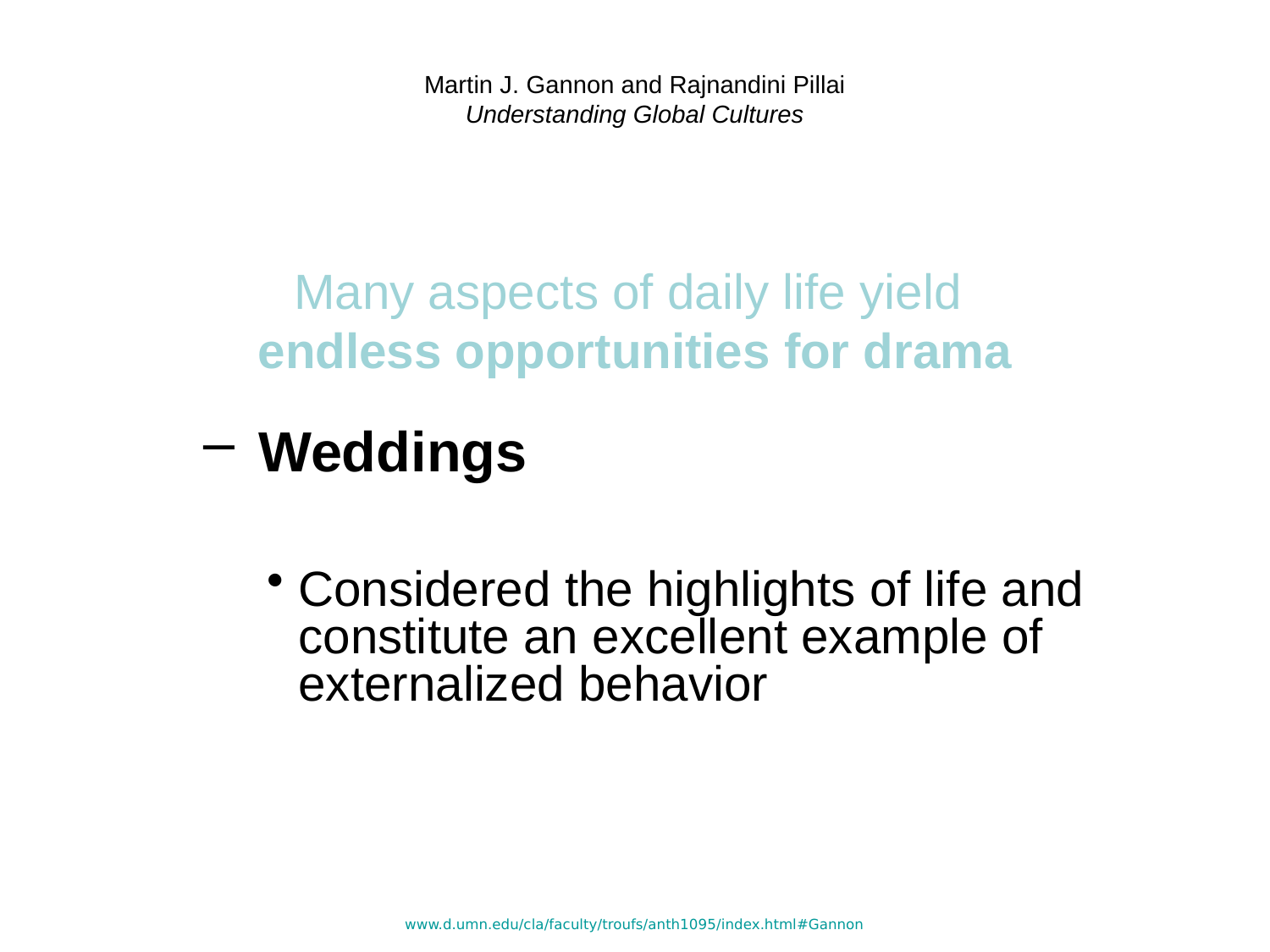

# Martin J. Gannon and Rajnandini Pillai Understanding Global Cultures
Many aspects of daily life yield
endless opportunities for drama

 Weddings

Considered the highlights of life and constitute an excellent example of externalized behavior
www.d.umn.edu/cla/faculty/troufs/anth1095/index.html#Gannon